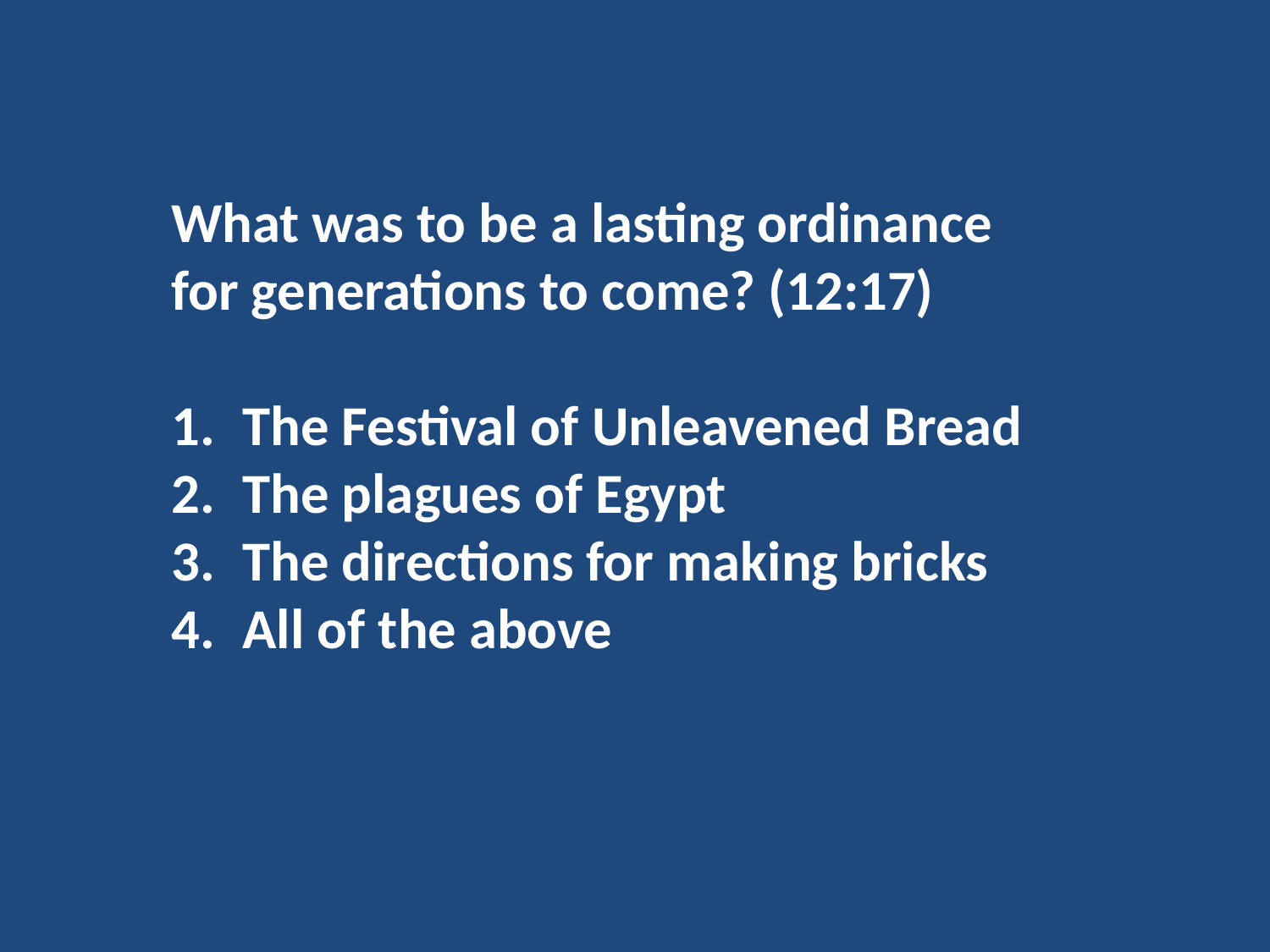

What was to be a lasting ordinance for generations to come? (12:17)

The Festival of Unleavened Bread
The plagues of Egypt
The directions for making bricks
All of the above